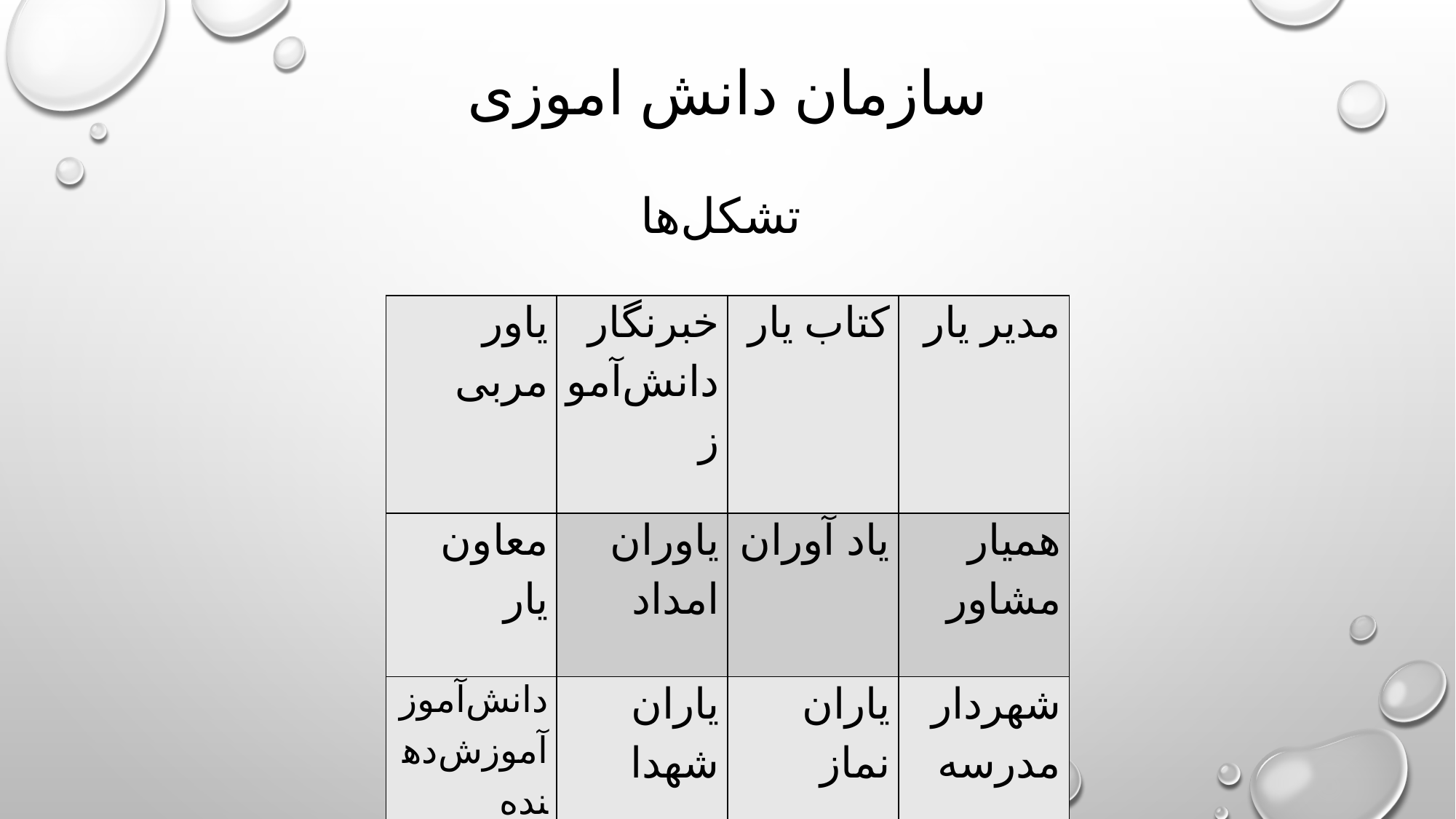

سازمان دانش اموزی
# تشکل‌ها
| یاور مربی | خبرنگار دانش‌آموز | کتاب یار | مدیر یار |
| --- | --- | --- | --- |
| معاون یار | یاوران امداد | یاد آوران | همیار مشاور |
| دانش‌آموز آموزش‌دهنده | یاران شهدا | یاران نماز | شهردار مدرسه |